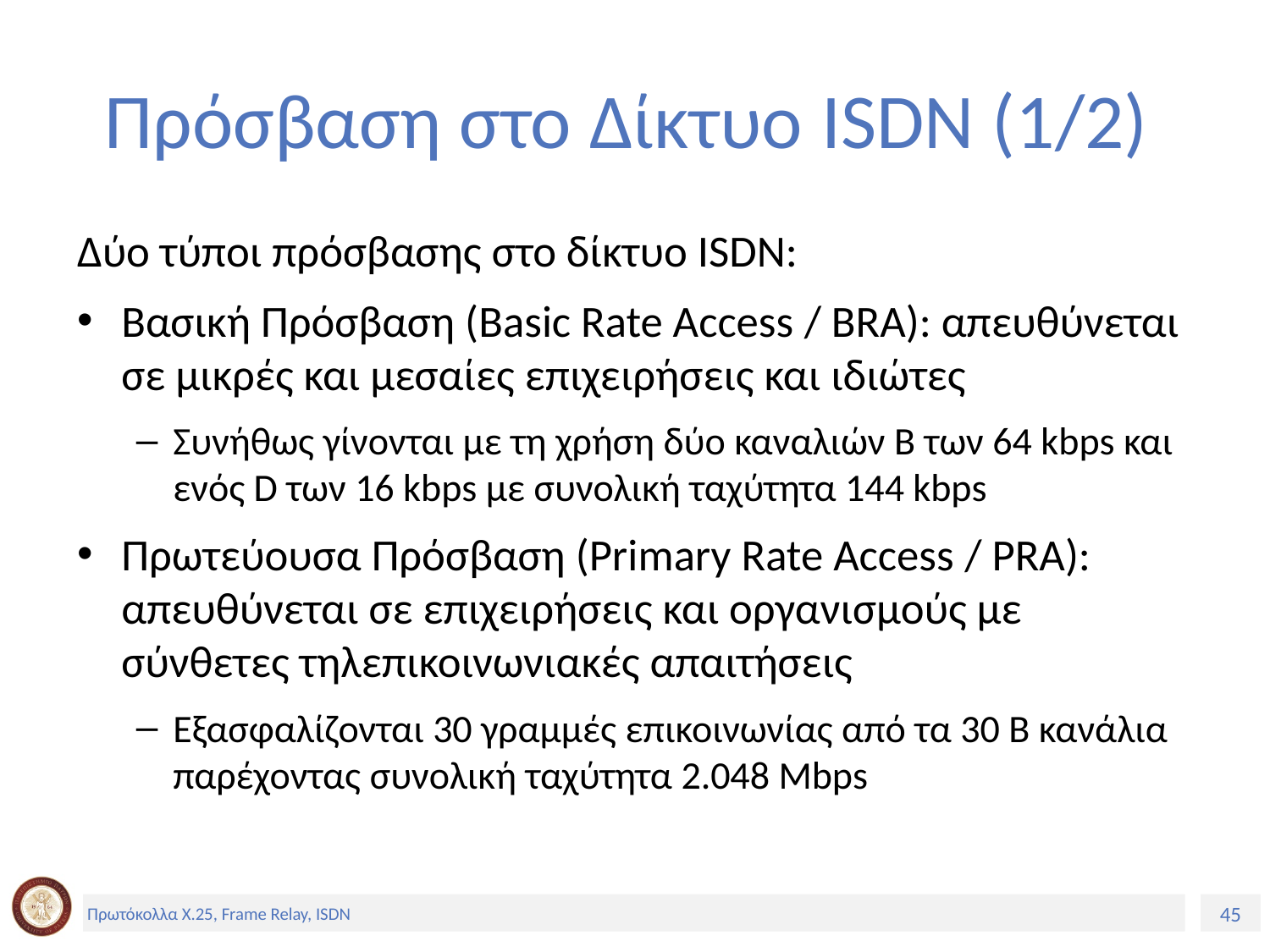

# Πρόσβαση στο Δίκτυο ISDN (1/2)
Δύο τύποι πρόσβασης στο δίκτυο ISDN:
Βασική Πρόσβαση (Basic Rate Access / BRA): απευθύνεται σε μικρές και μεσαίες επιχειρήσεις και ιδιώτες
Συνήθως γίνονται με τη χρήση δύο καναλιών Β των 64 kbps και ενός D των 16 kbps με συνολική ταχύτητα 144 kbps
Πρωτεύουσα Πρόσβαση (Primary Rate Access / PRA): απευθύνεται σε επιχειρήσεις και οργανισμούς με σύνθετες τηλεπικοινωνιακές απαιτήσεις
Εξασφαλίζονται 30 γραμμές επικοινωνίας από τα 30 Β κανάλια παρέχοντας συνολική ταχύτητα 2.048 Mbps